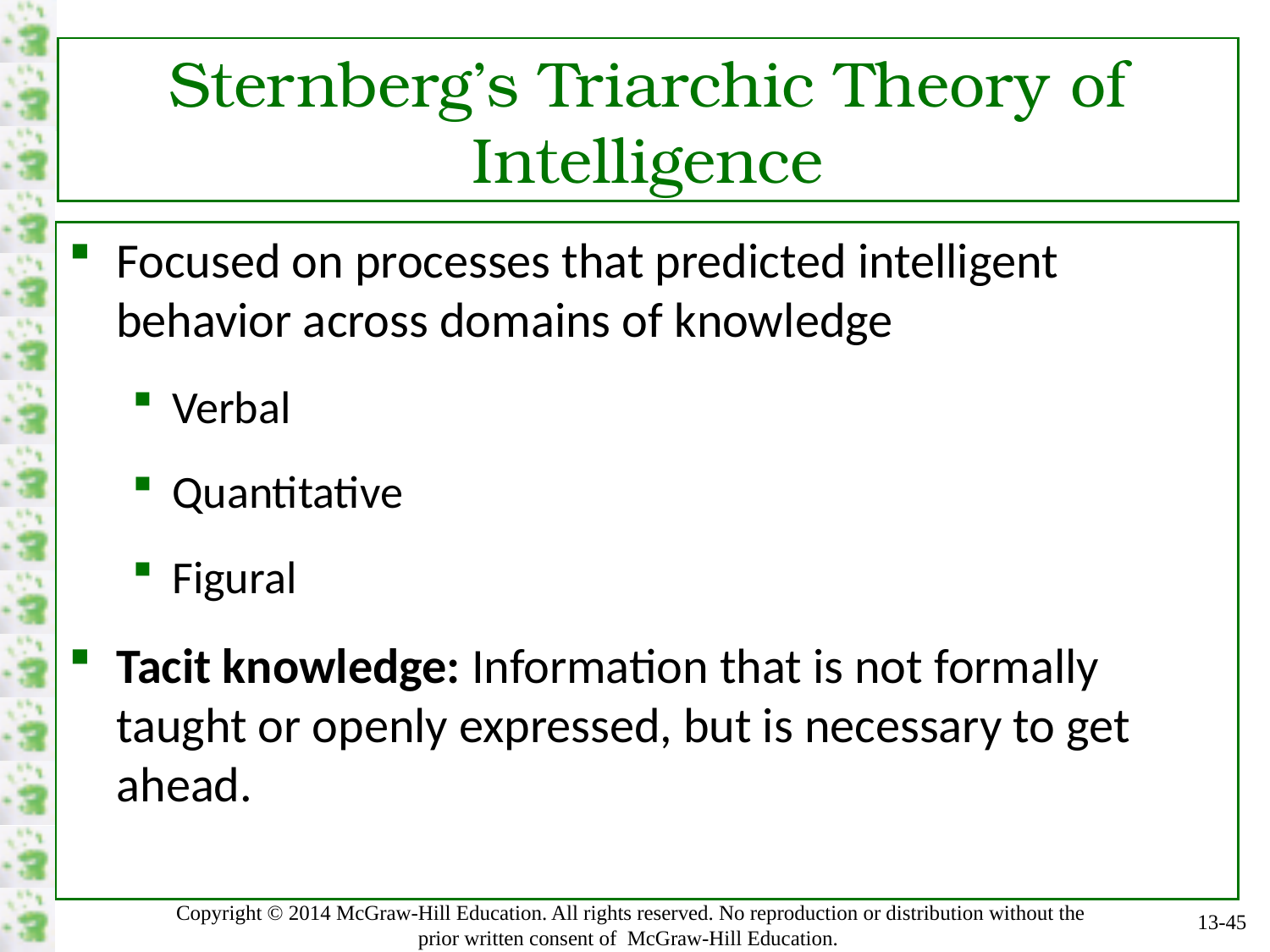

# Sternberg’s Triarchic Theory of Intelligence
Focused on processes that predicted intelligent behavior across domains of knowledge
Verbal
Quantitative
Figural
Tacit knowledge: Information that is not formally taught or openly expressed, but is necessary to get ahead.

13-45